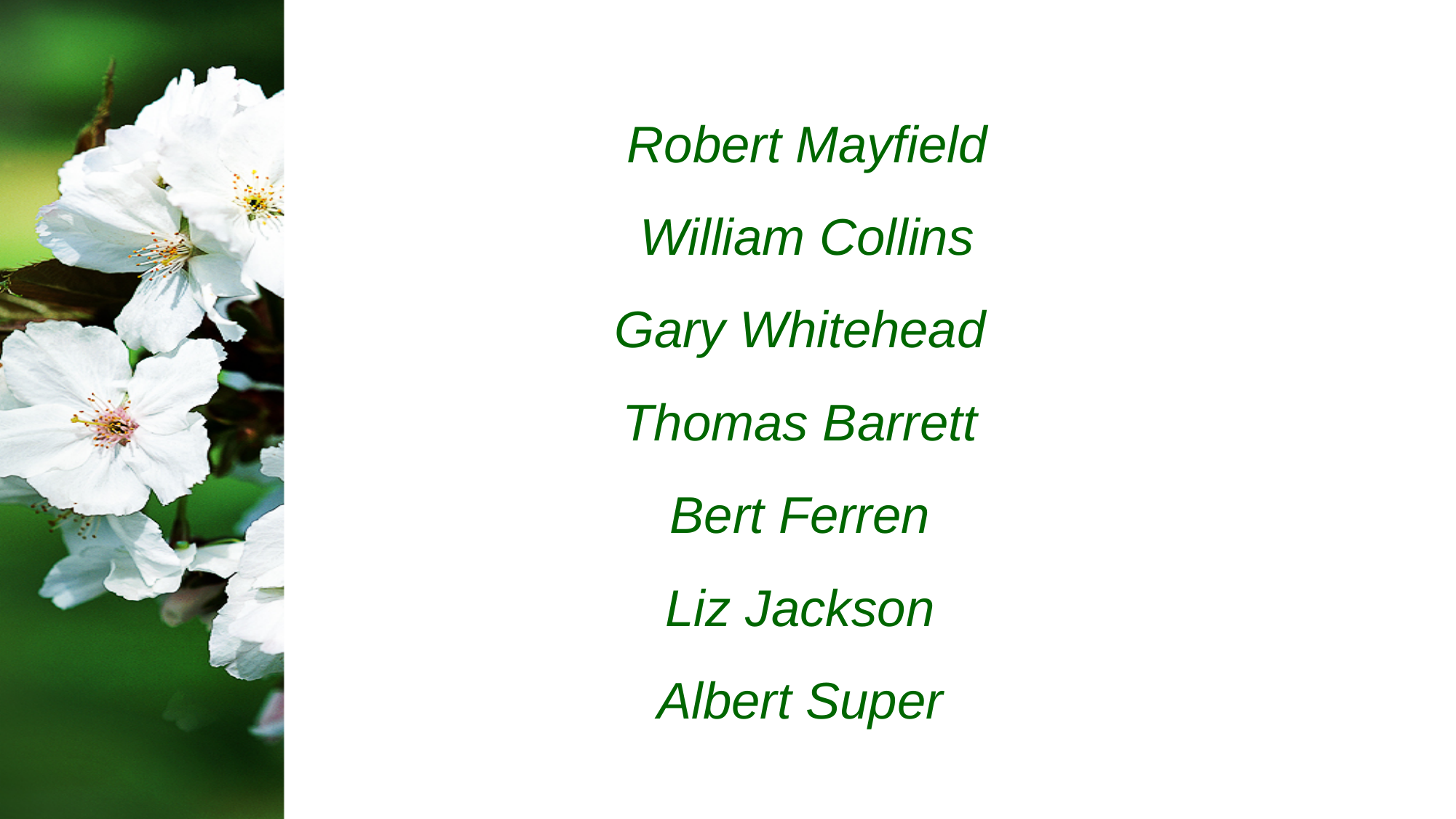

Robert Mayfield
William Collins
Gary Whitehead
Thomas Barrett
Bert Ferren
Liz Jackson
Albert Super